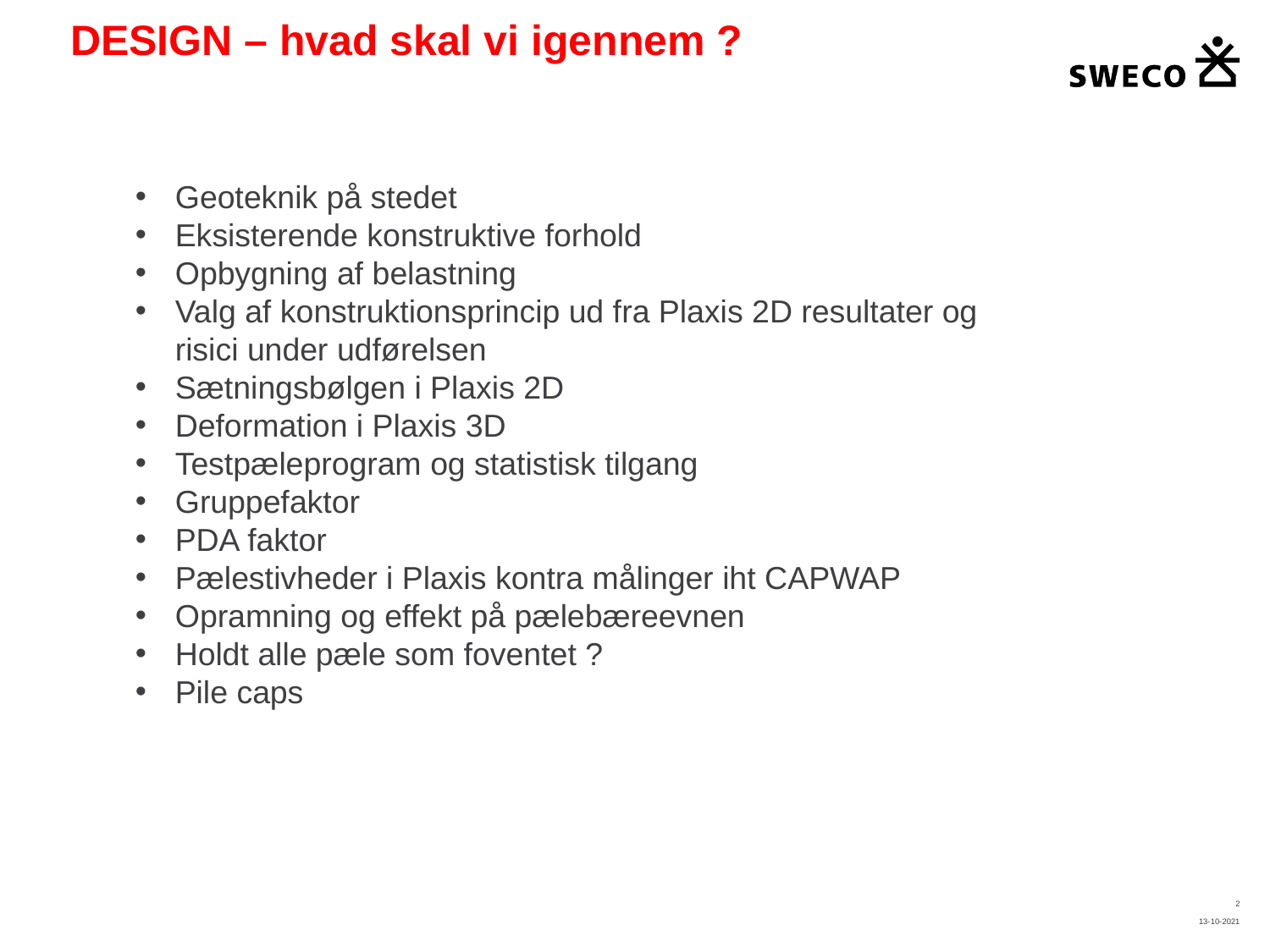

DESIGN – hvad skal vi igennem ?
Geoteknik på stedet
Eksisterende konstruktive forhold
Opbygning af belastning
Valg af konstruktionsprincip ud fra Plaxis 2D resultater og risici under udførelsen
Sætningsbølgen i Plaxis 2D
Deformation i Plaxis 3D
Testpæleprogram og statistisk tilgang
Gruppefaktor
PDA faktor
Pælestivheder i Plaxis kontra målinger iht CAPWAP
Opramning og effekt på pælebæreevnen
Holdt alle pæle som foventet ?
Pile caps

2
13-10-2021